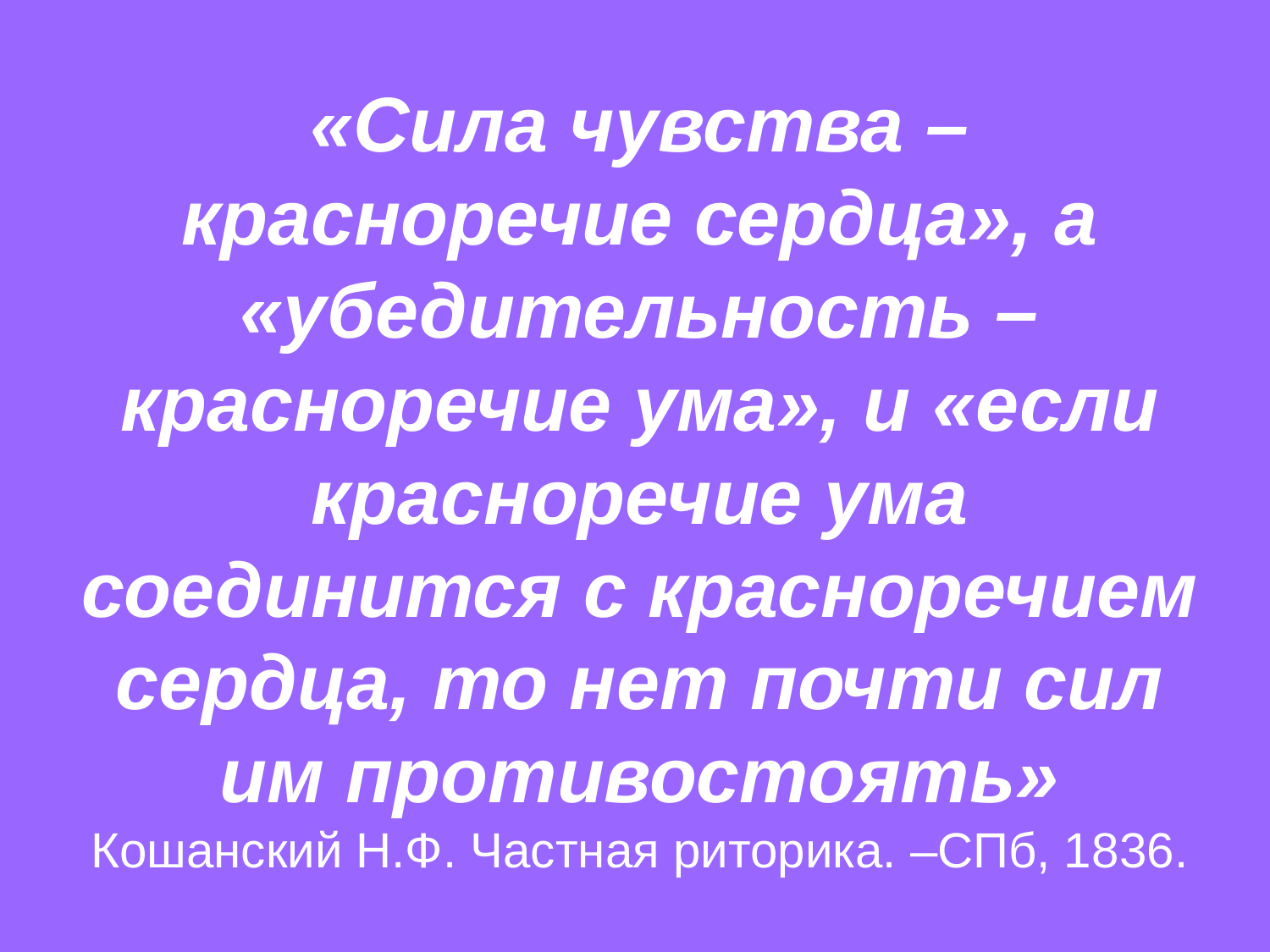

# «Сила чувства – красноречие сердца», а «убедительность –красноречие ума», и «если красноречие ума соединится с красноречием сердца, то нет почти сил им противостоять» Кошанский Н.Ф. Частная риторика. –СПб, 1836.